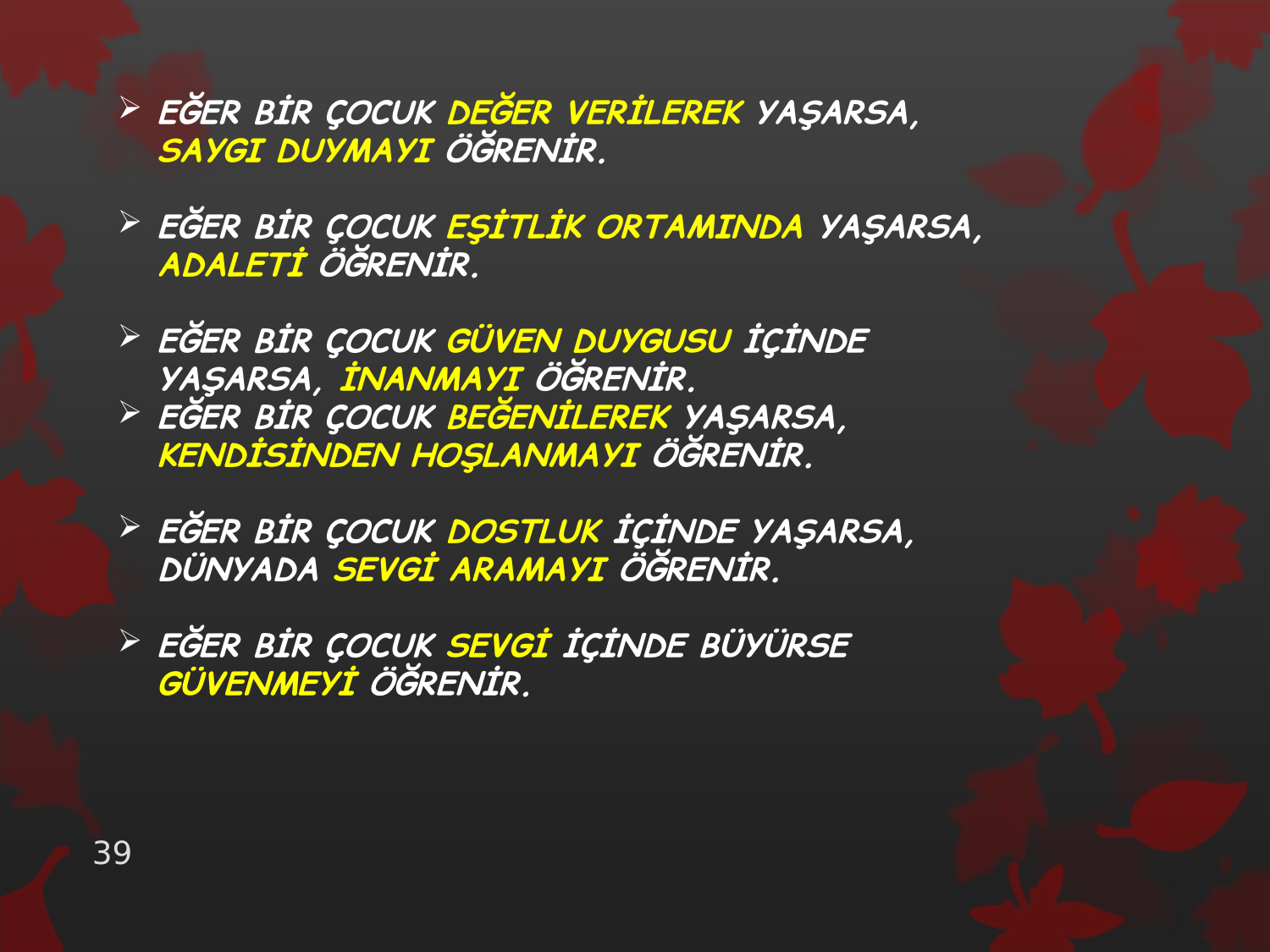

EĞER BİR ÇOCUK DEĞER VERİLEREK YAŞARSA, SAYGI DUYMAYI ÖĞRENİR.

EĞER BİR ÇOCUK EŞİTLİK ORTAMINDA YAŞARSA, ADALETİ ÖĞRENİR.

EĞER BİR ÇOCUK GÜVEN DUYGUSU İÇİNDE YAŞARSA, İNANMAYI ÖĞRENİR.
EĞER BİR ÇOCUK BEĞENİLEREK YAŞARSA, KENDİSİNDEN HOŞLANMAYI ÖĞRENİR.

EĞER BİR ÇOCUK DOSTLUK İÇİNDE YAŞARSA, DÜNYADA SEVGİ ARAMAYI ÖĞRENİR.

EĞER BİR ÇOCUK SEVGİ İÇİNDE BÜYÜRSE GÜVENMEYİ ÖĞRENİR.

39